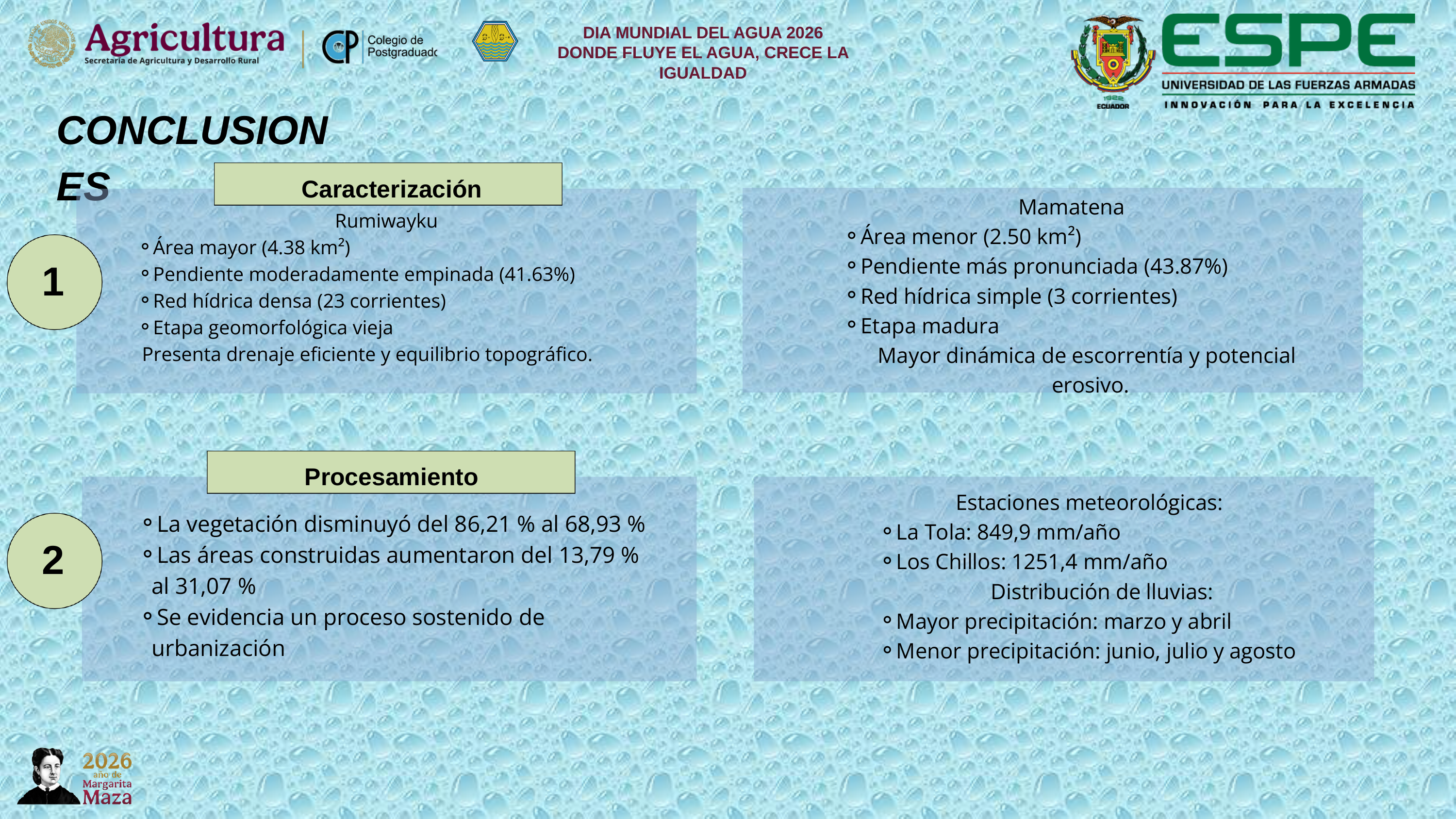

DIA MUNDIAL DEL AGUA 2026
DONDE FLUYE EL AGUA, CRECE LA IGUALDAD
CONCLUSIONES

Caracterización

Mamatena
Área menor (2.50 km²)
Pendiente más pronunciada (43.87%)
Red hídrica simple (3 corrientes)
Etapa madura
 Mayor dinámica de escorrentía y potencial erosivo.

Rumiwayku
Área mayor (4.38 km²)
Pendiente moderadamente empinada (41.63%)
Red hídrica densa (23 corrientes)
Etapa geomorfológica vieja
 Presenta drenaje eficiente y equilibrio topográfico.

1

Procesamiento

Estaciones meteorológicas:
La Tola: 849,9 mm/año
Los Chillos: 1251,4 mm/año
Distribución de lluvias:
Mayor precipitación: marzo y abril
Menor precipitación: junio, julio y agosto

La vegetación disminuyó del 86,21 % al 68,93 %
Las áreas construidas aumentaron del 13,79 % al 31,07 %
Se evidencia un proceso sostenido de urbanización

2